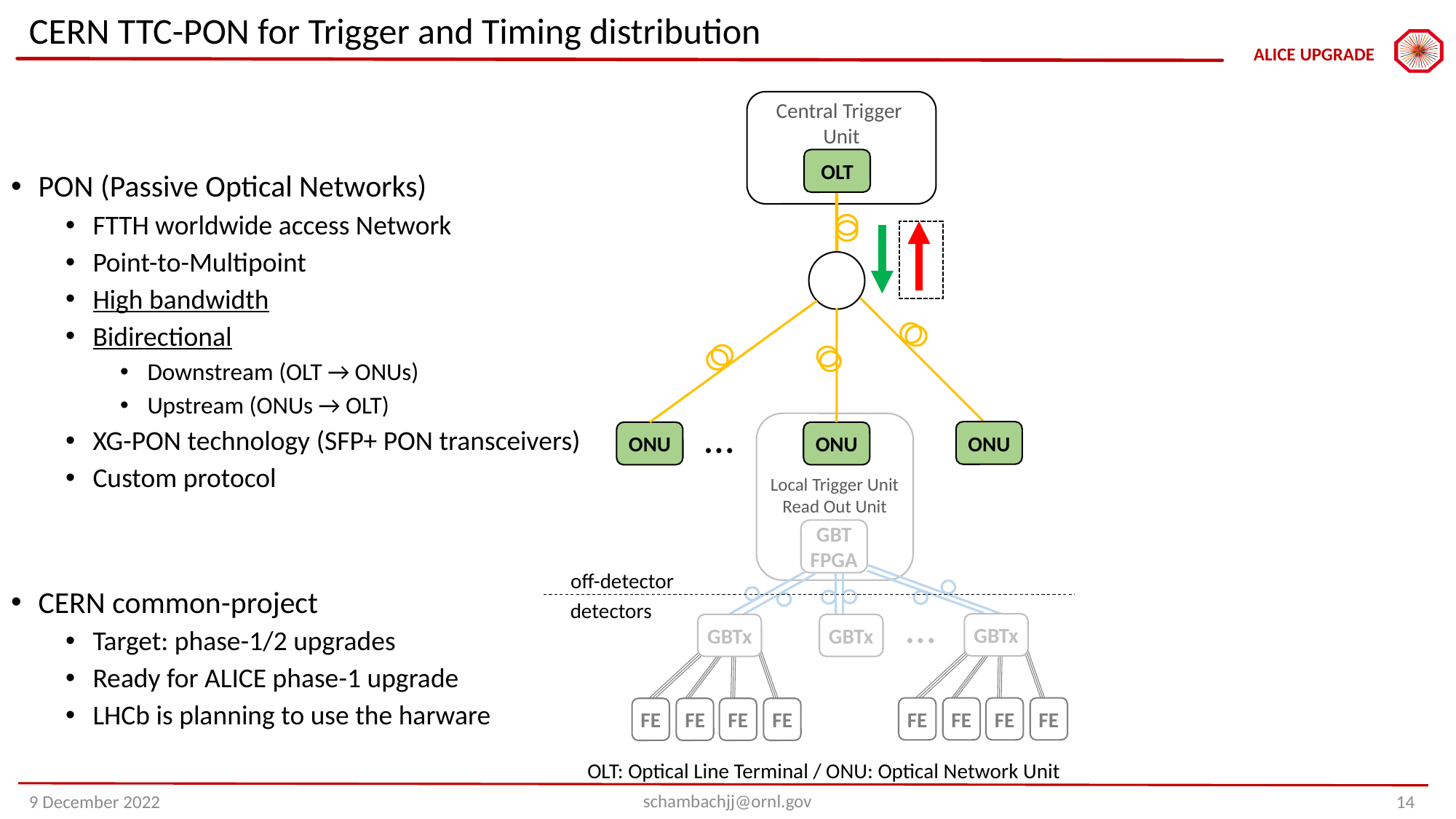

# CERN TTC-PON for Trigger and Timing distribution
Central Trigger
Unit

PON (Passive Optical Networks)
FTTH worldwide access Network
Point-to-Multipoint
High bandwidth
Bidirectional
Downstream (OLT → ONUs)
Upstream (ONUs → OLT)
XG-PON technology (SFP+ PON transceivers)
Custom protocol

CERN common-project
Target: phase-1/2 upgrades
Ready for ALICE phase-1 upgrade
LHCb is planning to use the harware

OLT

…

Local Trigger Unit
Read Out Unit

ONU
ONU
ONU
GBT FPGA
off-detector

detectors

…
GBTx
GBTx
GBTx
FE
FE
FE
FE
FE
FE
FE
FE
 OLT: Optical Line Terminal / ONU: Optical Network Unit
schambachjj@ornl.gov
14
9 December 2022